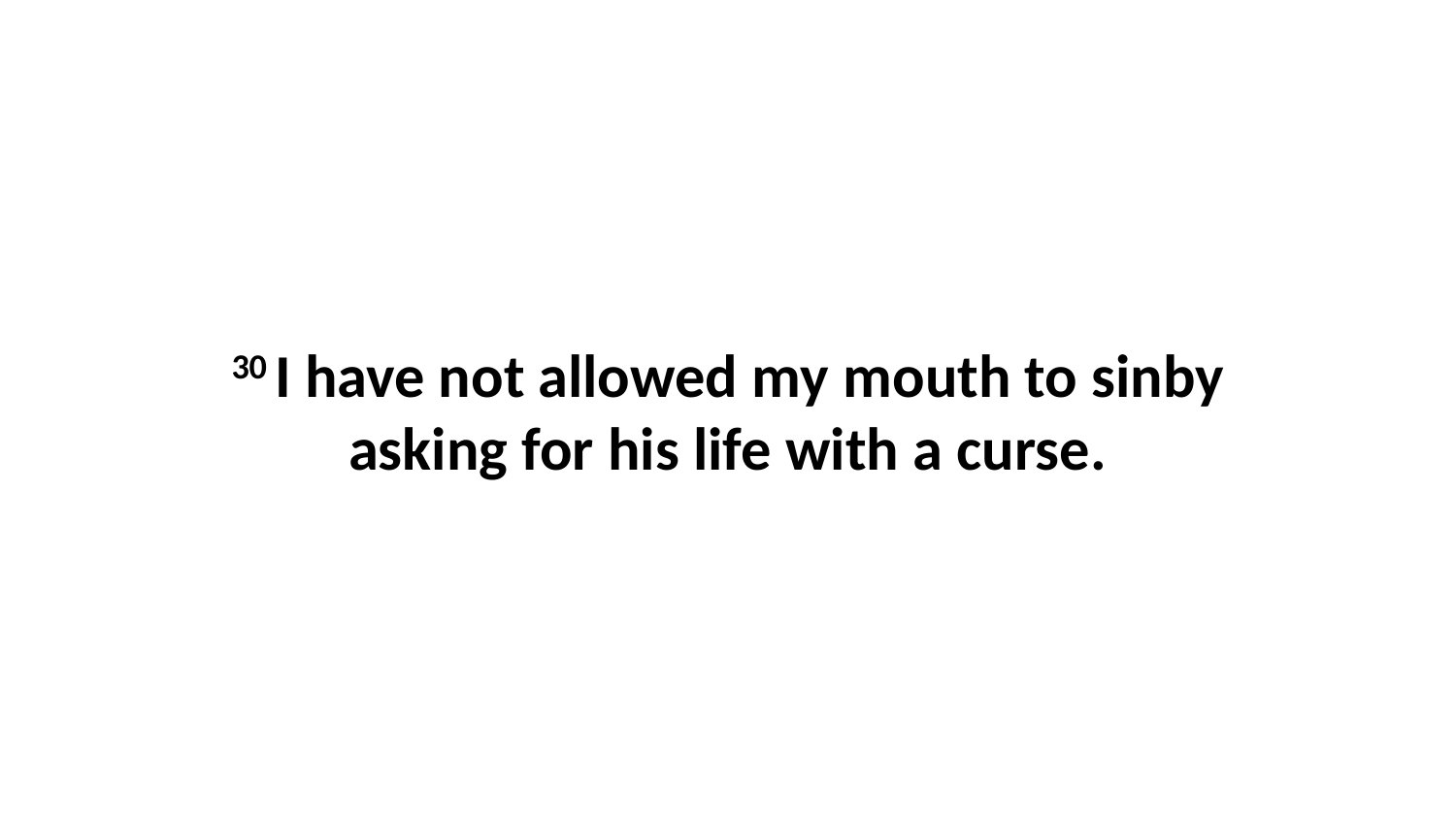

30 I have not allowed my mouth to sinby asking for his life with a curse.